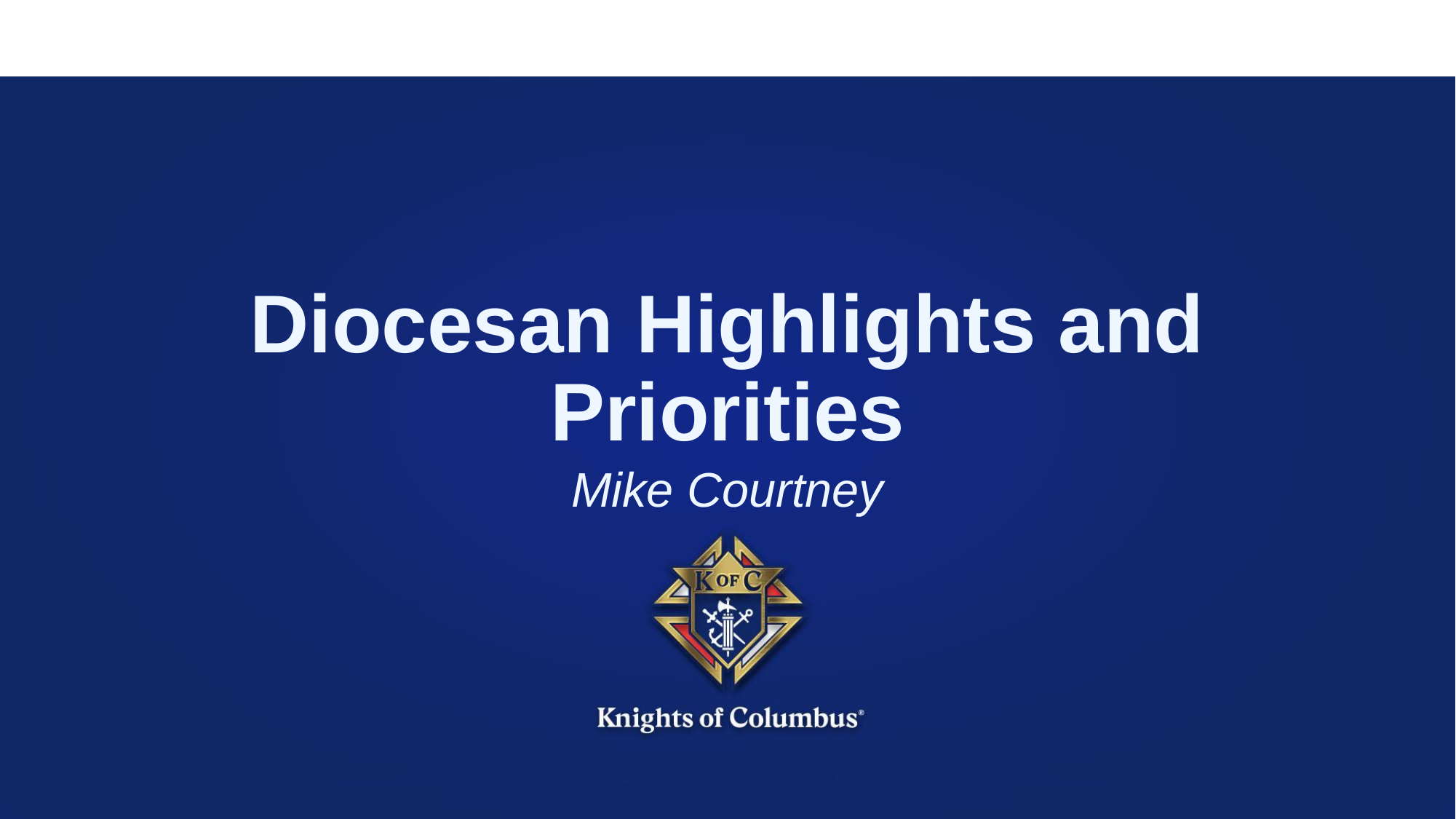

# Diocesan Highlights and Priorities
Mike Courtney